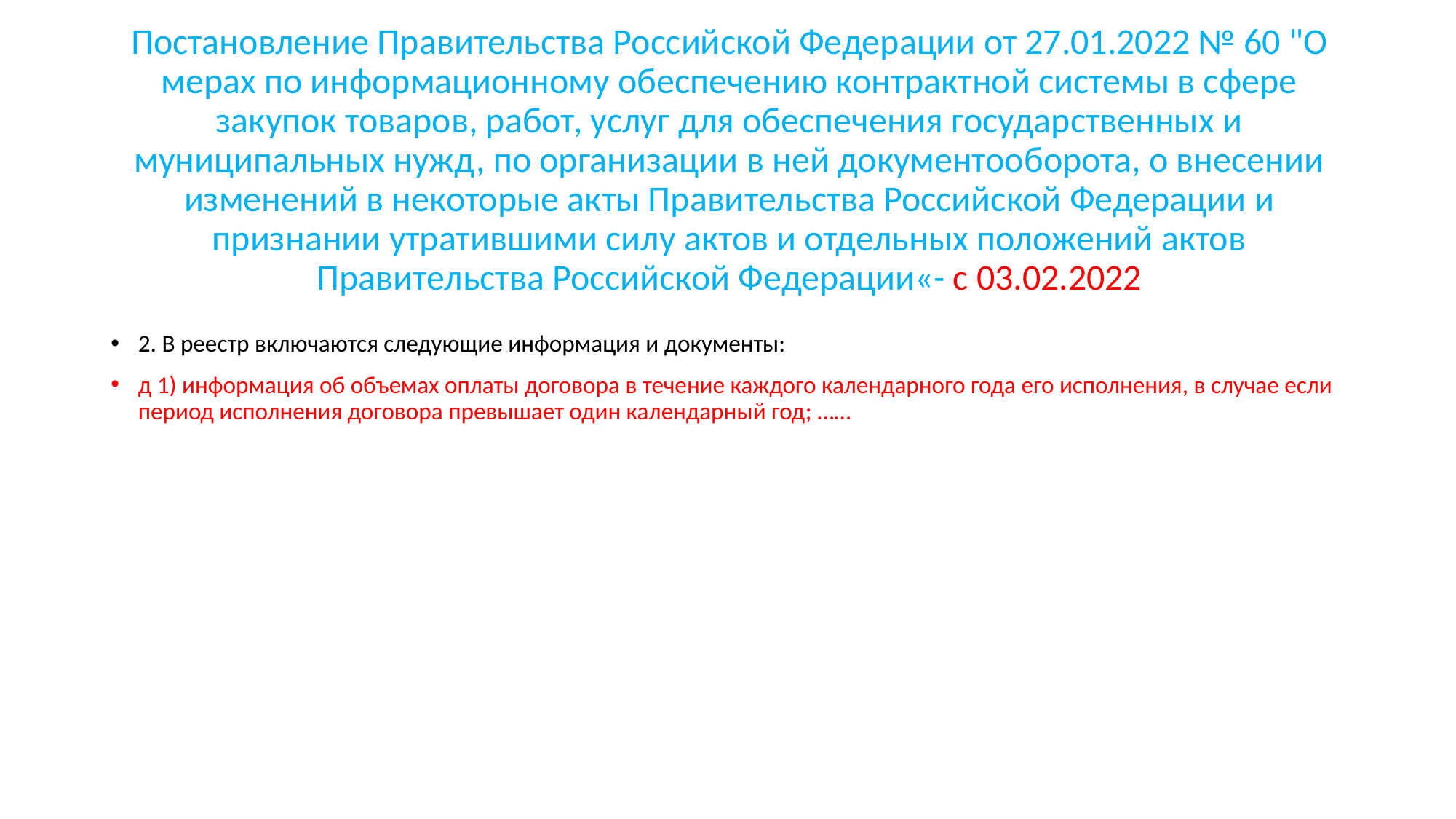

# Постановление Правительства Российской Федерации от 27.01.2022 № 60 "О мерах по информационному обеспечению контрактной системы в сфере закупок товаров, работ, услуг для обеспечения государственных и муниципальных нужд, по организации в ней документооборота, о внесении изменений в некоторые акты Правительства Российской Федерации и признании утратившими силу актов и отдельных положений актов Правительства Российской Федерации«- с 03.02.2022
2. В реестр включаются следующие информация и документы:
д 1) информация об объемах оплаты договора в течение каждого календарного года его исполнения, в случае если период исполнения договора превышает один календарный год; ……